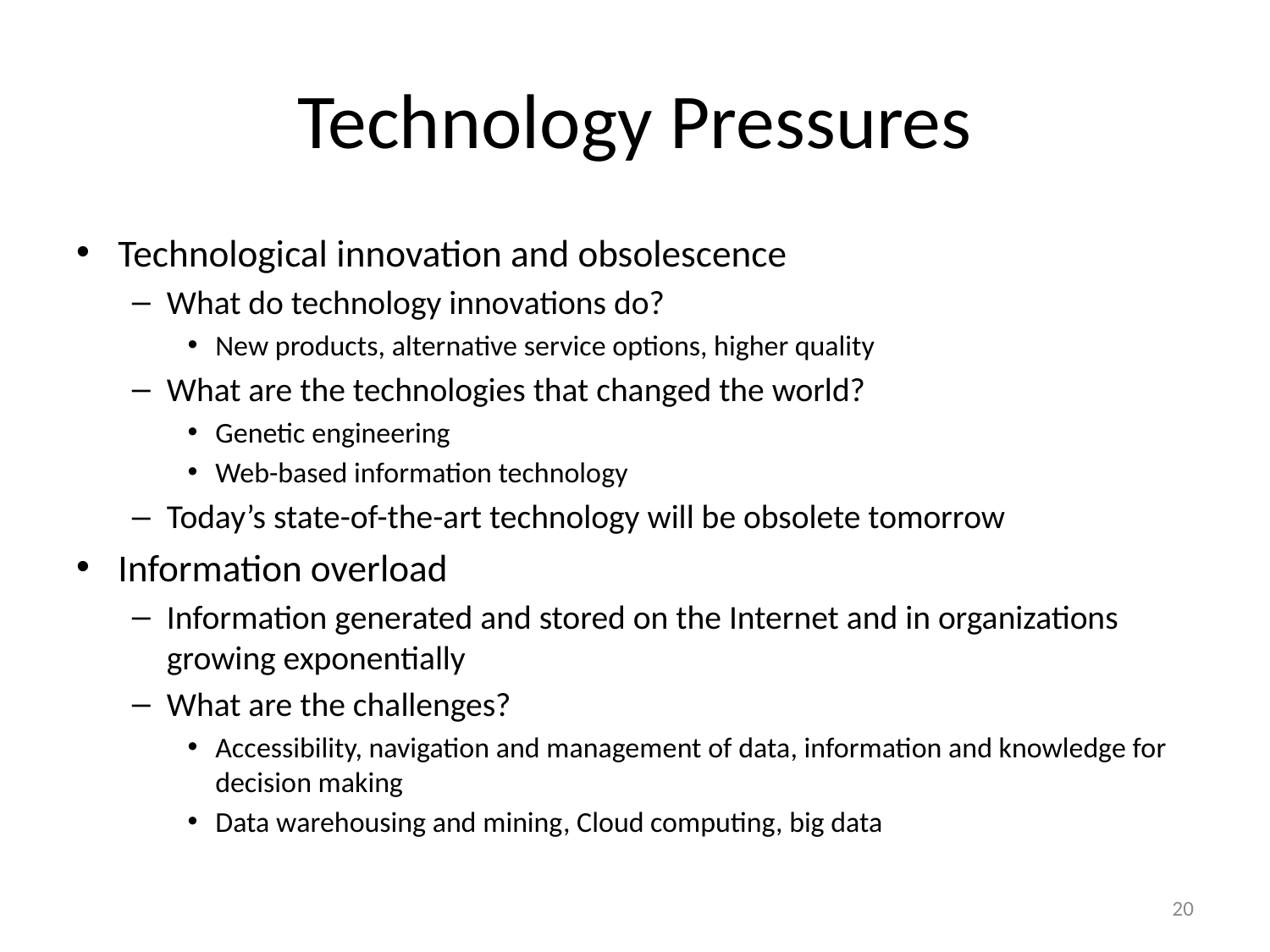

# Technology Pressures
Technological innovation and obsolescence
What do technology innovations do?
New products, alternative service options, higher quality
What are the technologies that changed the world?
Genetic engineering
Web-based information technology
Today’s state-of-the-art technology will be obsolete tomorrow
Information overload
Information generated and stored on the Internet and in organizations growing exponentially
What are the challenges?
Accessibility, navigation and management of data, information and knowledge for decision making
Data warehousing and mining, Cloud computing, big data

20